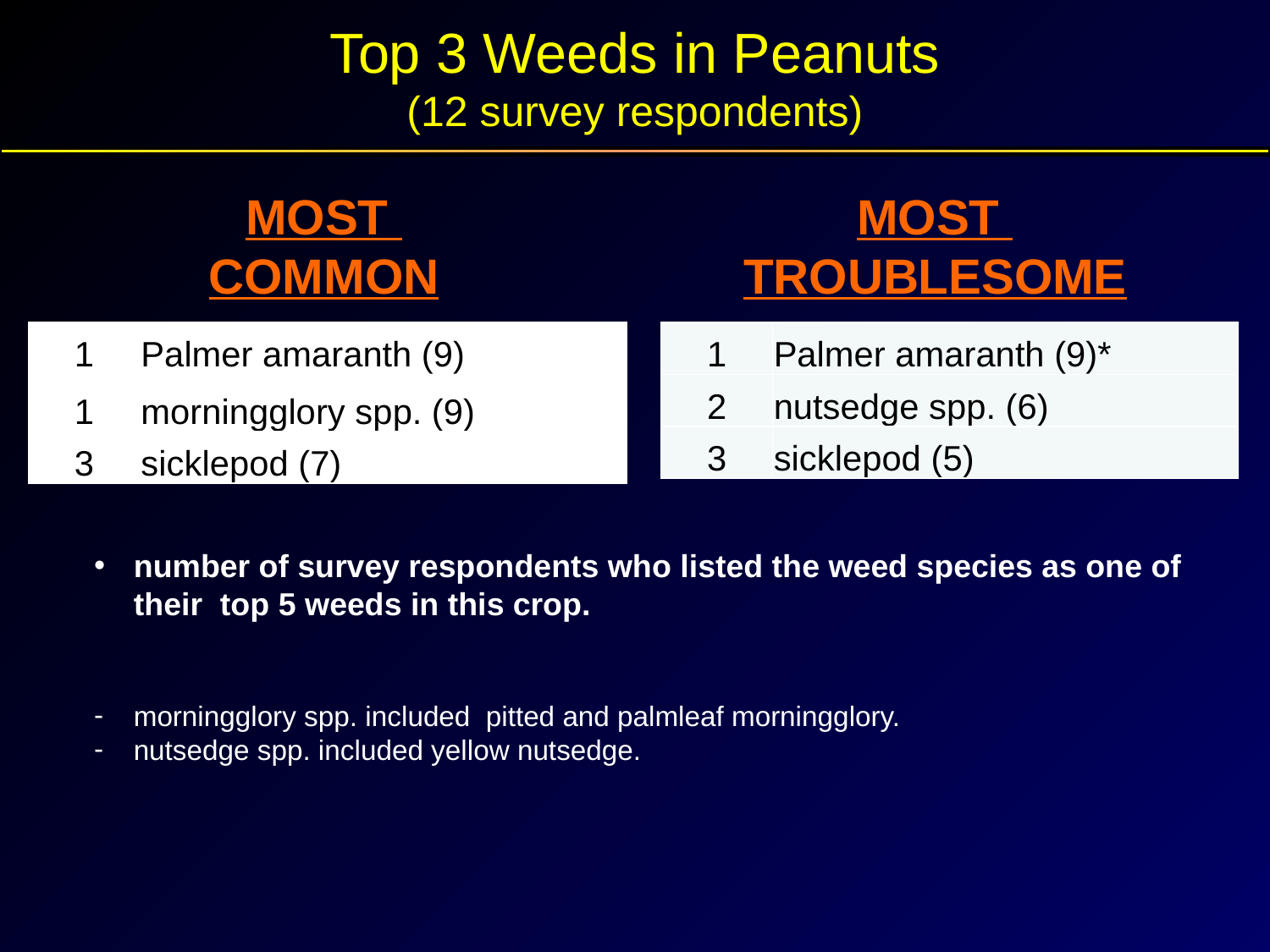

Top 3 Weeds in Peanuts
(12 survey respondents)

MOST
COMMON
MOST
TROUBLESOME
| 1 | Palmer amaranth (9) |
| --- | --- |
| 1 | morningglory spp. (9) |
| 3 | sicklepod (7) |
| 1 | Palmer amaranth (9)\* |
| --- | --- |
| 2 | nutsedge spp. (6) |
| 3 | sicklepod (5) |
number of survey respondents who listed the weed species as one of their  top 5 weeds in this crop.

morningglory spp. included  pitted and palmleaf morningglory.
nutsedge spp. included yellow nutsedge.